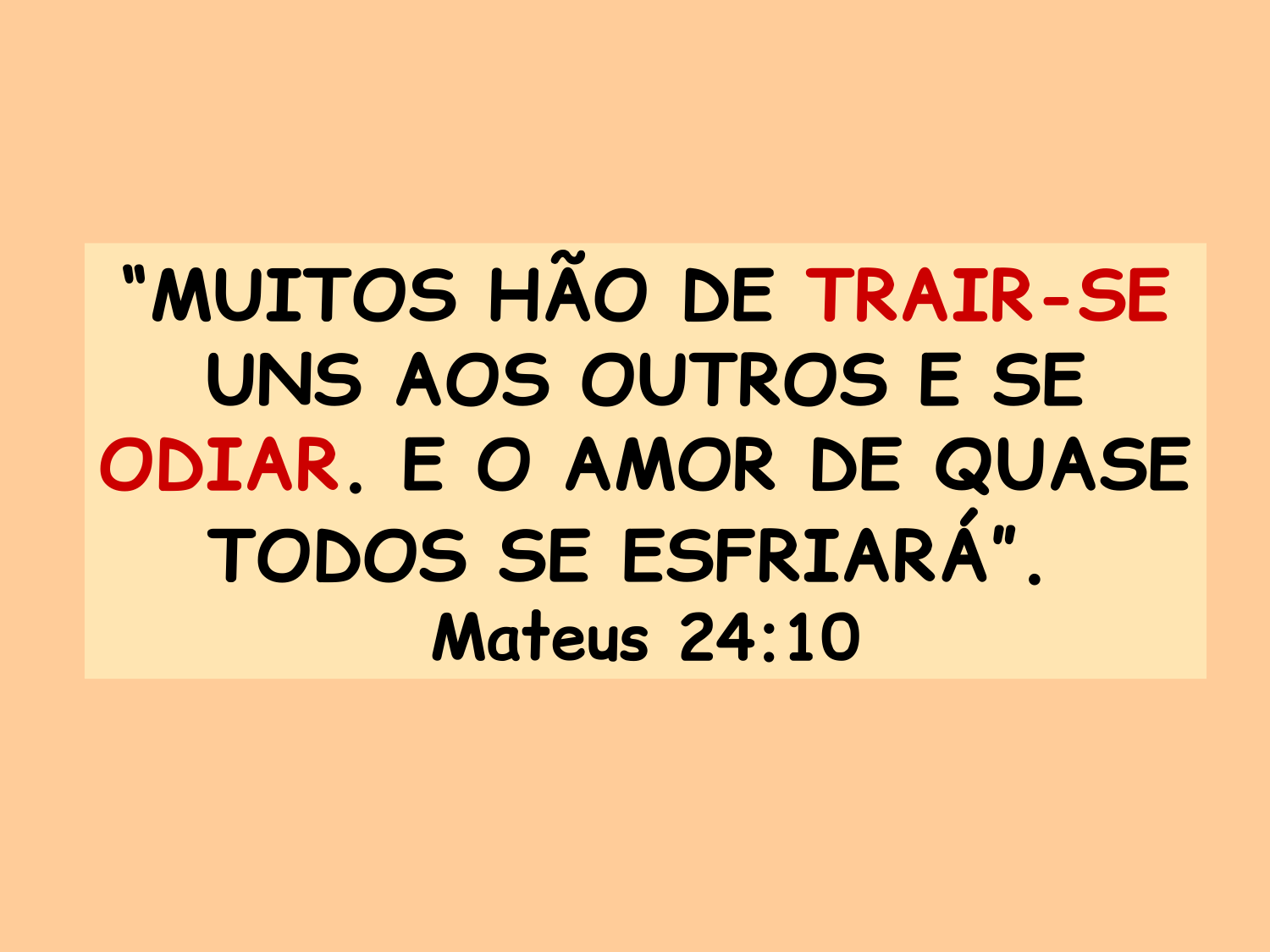

“MUITOS HÃO DE TRAIR-SE UNS AOS OUTROS E SE ODIAR. E O AMOR DE QUASE TODOS SE ESFRIARÁ”.  Mateus 24:10